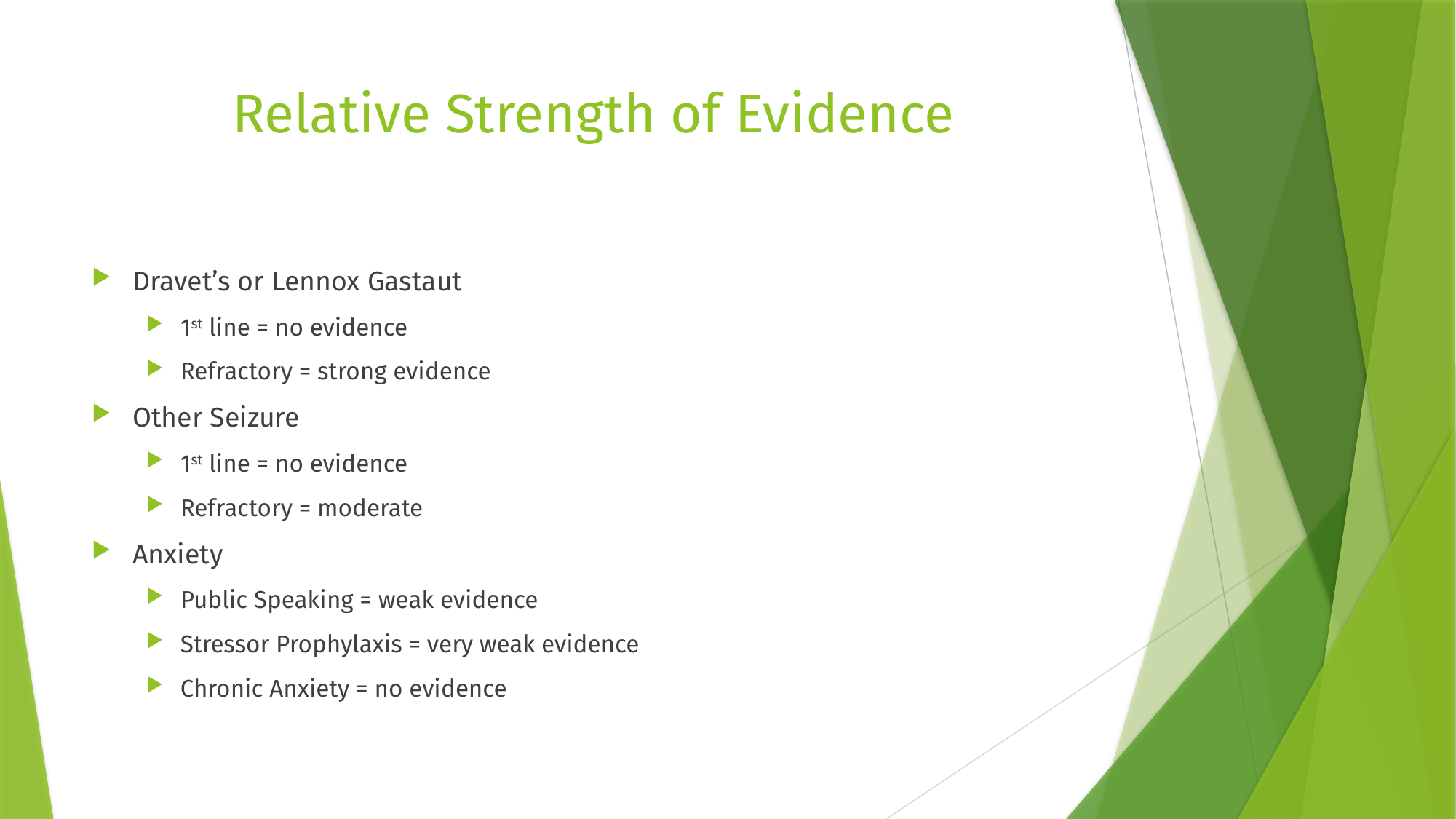

# Relative Strength of Evidence
Dravet’s or Lennox Gastaut
1st line = no evidence
Refractory = strong evidence
Other Seizure
1st line = no evidence
Refractory = moderate
Anxiety
Public Speaking = weak evidence
Stressor Prophylaxis = very weak evidence
Chronic Anxiety = no evidence